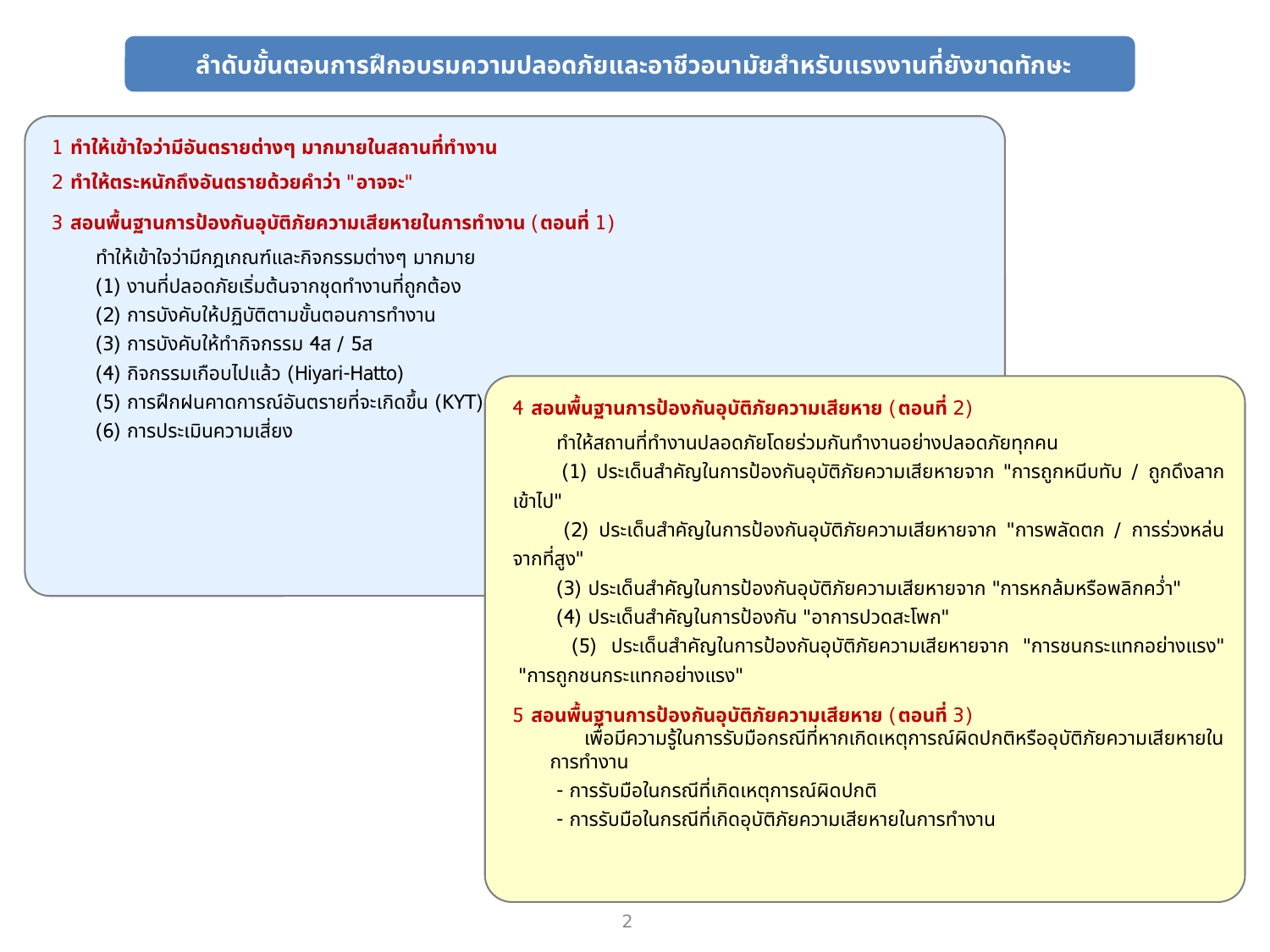

ลำดับขั้นตอนการฝึกอบรมความปลอดภัยและอาชีวอนามัยสำหรับแรงงานที่ยังขาดทักษะ
1 ทำให้เข้าใจว่ามีอันตรายต่างๆ มากมายในสถานที่ทำงาน
2 ทำให้ตระหนักถึงอันตรายด้วยคำว่า "อาจจะ"
3 สอนพื้นฐานการป้องกันอุบัติภัยความเสียหายในการทำงาน (ตอนที่ 1)
　　ทำให้เข้าใจว่ามีกฎเกณฑ์และกิจกรรมต่างๆ มากมาย
　　(1) งานที่ปลอดภัยเริ่มต้นจากชุดทำงานที่ถูกต้อง
　　(2) การบังคับให้ปฏิบัติตามขั้นตอนการทำงาน
　　(3) การบังคับให้ทำกิจกรรม 4ส / 5ส
　　(4) กิจกรรมเกือบไปแล้ว (Hiyari-Hatto)
　　(5) การฝึกฝนคาดการณ์อันตรายที่จะเกิดขึ้น (KYT)
　　(6) การประเมินความเสี่ยง
4 สอนพื้นฐานการป้องกันอุบัติภัยความเสียหาย (ตอนที่ 2)
　　ทำให้สถานที่ทำงานปลอดภัยโดยร่วมกันทำงานอย่างปลอดภัยทุกคน
　　(1) ประเด็นสำคัญในการป้องกันอุบัติภัยความเสียหายจาก "การถูกหนีบทับ / ถูกดึงลากเข้าไป"
　　(2) ประเด็นสำคัญในการป้องกันอุบัติภัยความเสียหายจาก "การพลัดตก / การร่วงหล่นจากที่สูง"
　　(3) ประเด็นสำคัญในการป้องกันอุบัติภัยความเสียหายจาก "การหกล้มหรือพลิกคว่ำ"
　　(4) ประเด็นสำคัญในการป้องกัน "อาการปวดสะโพก"
　　(5) ประเด็นสำคัญในการป้องกันอุบัติภัยความเสียหายจาก "การชนกระแทกอย่างแรง" "การถูกชนกระแทกอย่างแรง"
5 สอนพื้นฐานการป้องกันอุบัติภัยความเสียหาย (ตอนที่ 3)
　　เพื่อมีความรู้ในการรับมือกรณีที่หากเกิดเหตุการณ์ผิดปกติหรืออุบัติภัยความเสียหายในการทำงาน
　　- การรับมือในกรณีที่เกิดเหตุการณ์ผิดปกติ
　　- การรับมือในกรณีที่เกิดอุบัติภัยความเสียหายในการทำงาน
2